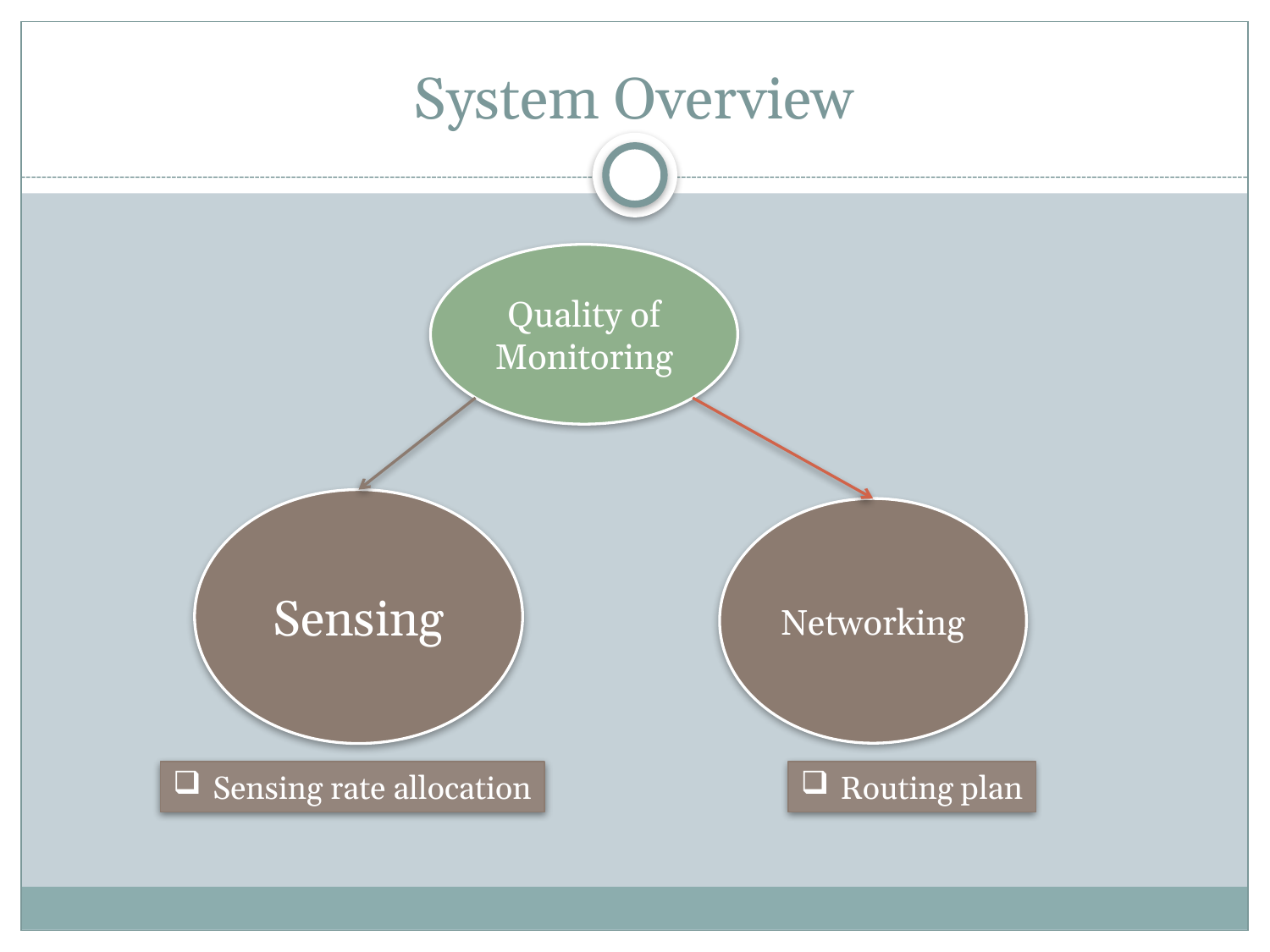

# System Overview

Quality of Monitoring
Sensing
Networking
Sensing rate allocation
Routing plan